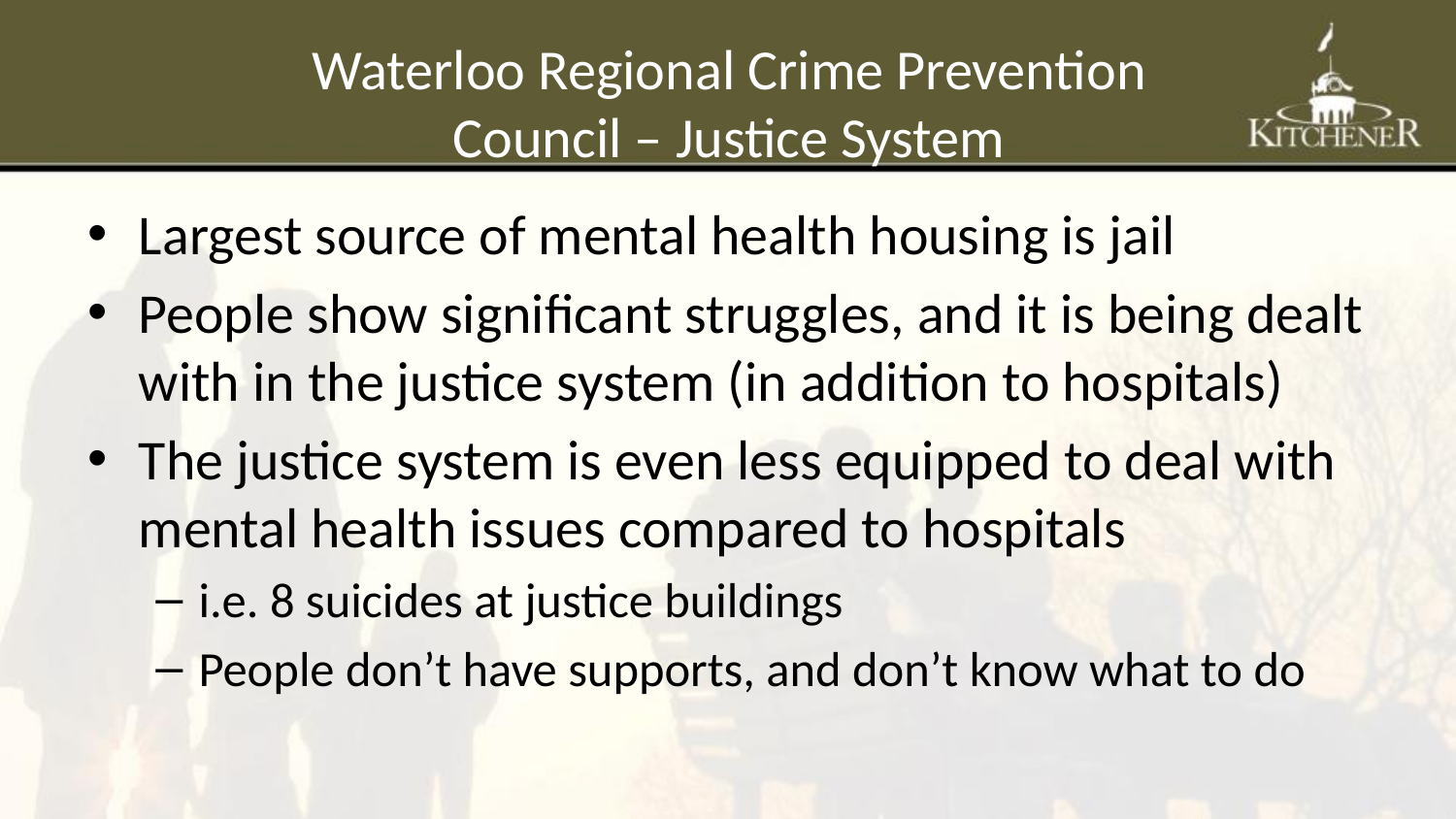

# Waterloo Regional Crime Prevention Council – Justice System
Largest source of mental health housing is jail
People show significant struggles, and it is being dealt with in the justice system (in addition to hospitals)
The justice system is even less equipped to deal with mental health issues compared to hospitals
i.e. 8 suicides at justice buildings
People don’t have supports, and don’t know what to do